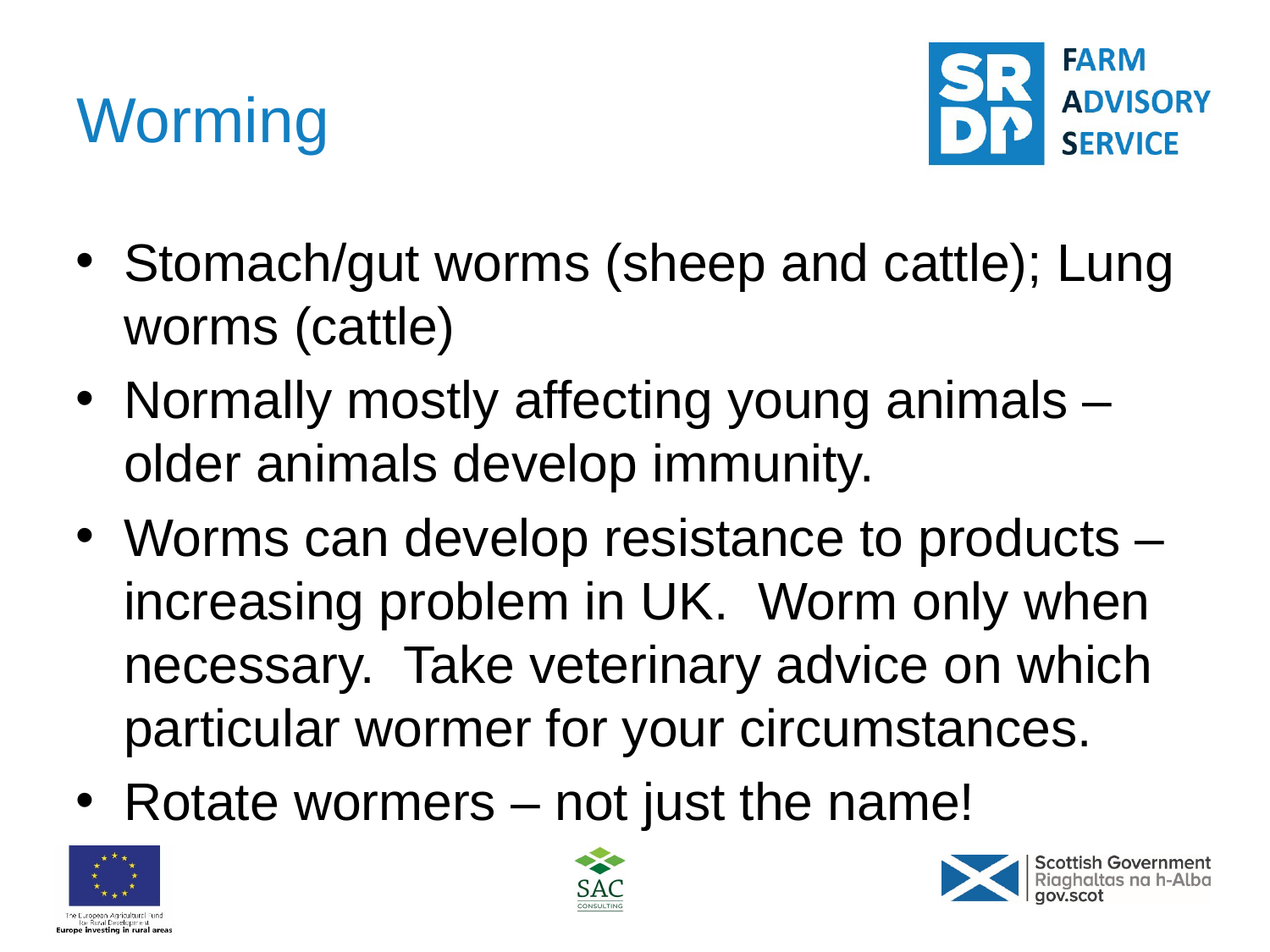

# Worming
Stomach/gut worms (sheep and cattle); Lung worms (cattle)
Normally mostly affecting young animals – older animals develop immunity.
Worms can develop resistance to products – increasing problem in UK.  Worm only when necessary.  Take veterinary advice on which particular wormer for your circumstances.
Rotate wormers – not just the name!